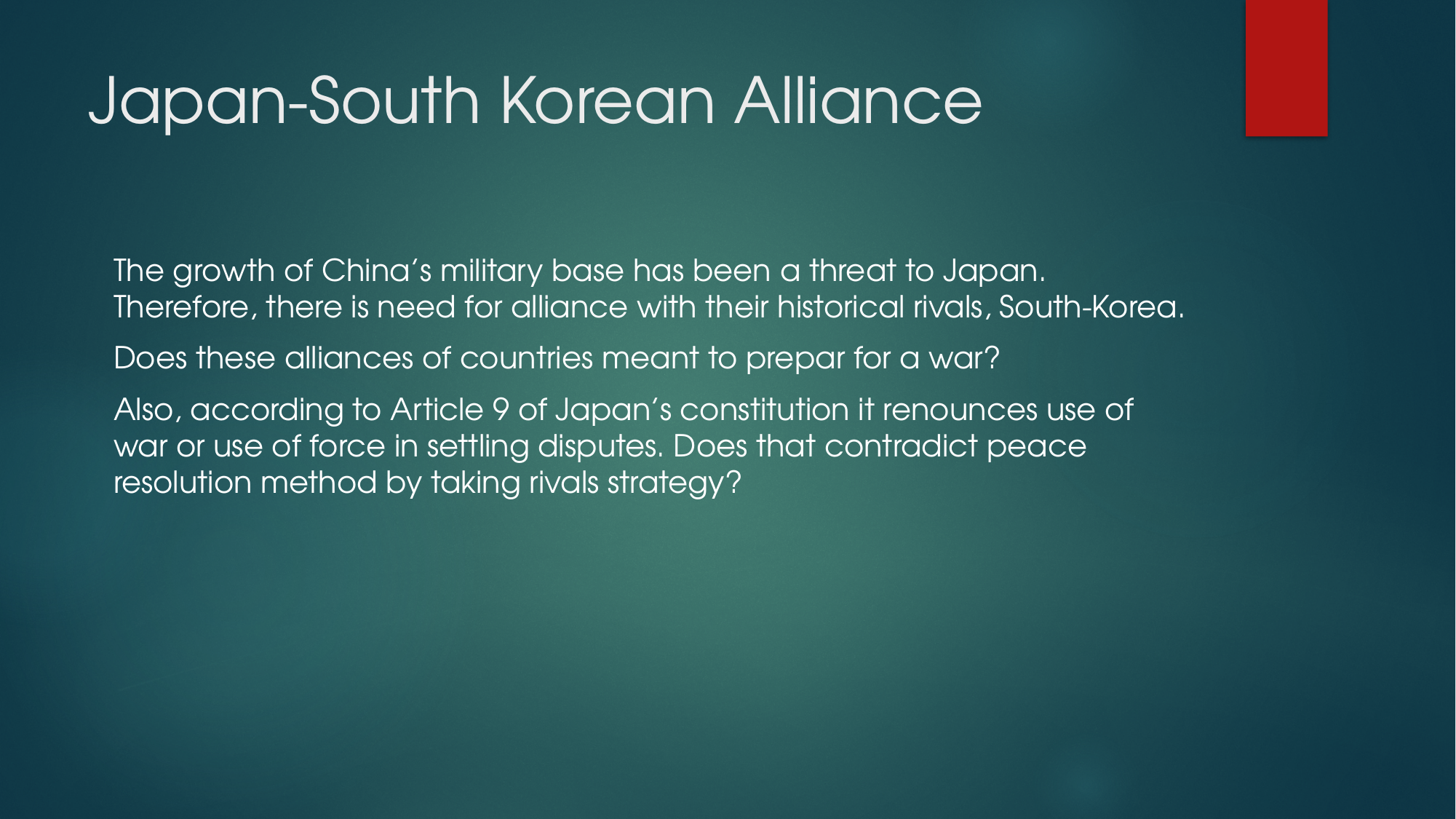

# Japan-South Korean Alliance
The growth of China’s military base has been a threat to Japan. Therefore, there is need for alliance with their historical rivals, South-Korea.
Does these alliances of countries meant to prepar for a war?
Also, according to Article 9 of Japan’s constitution it renounces use of war or use of force in settling disputes. Does that contradict peace resolution method by taking rivals strategy?